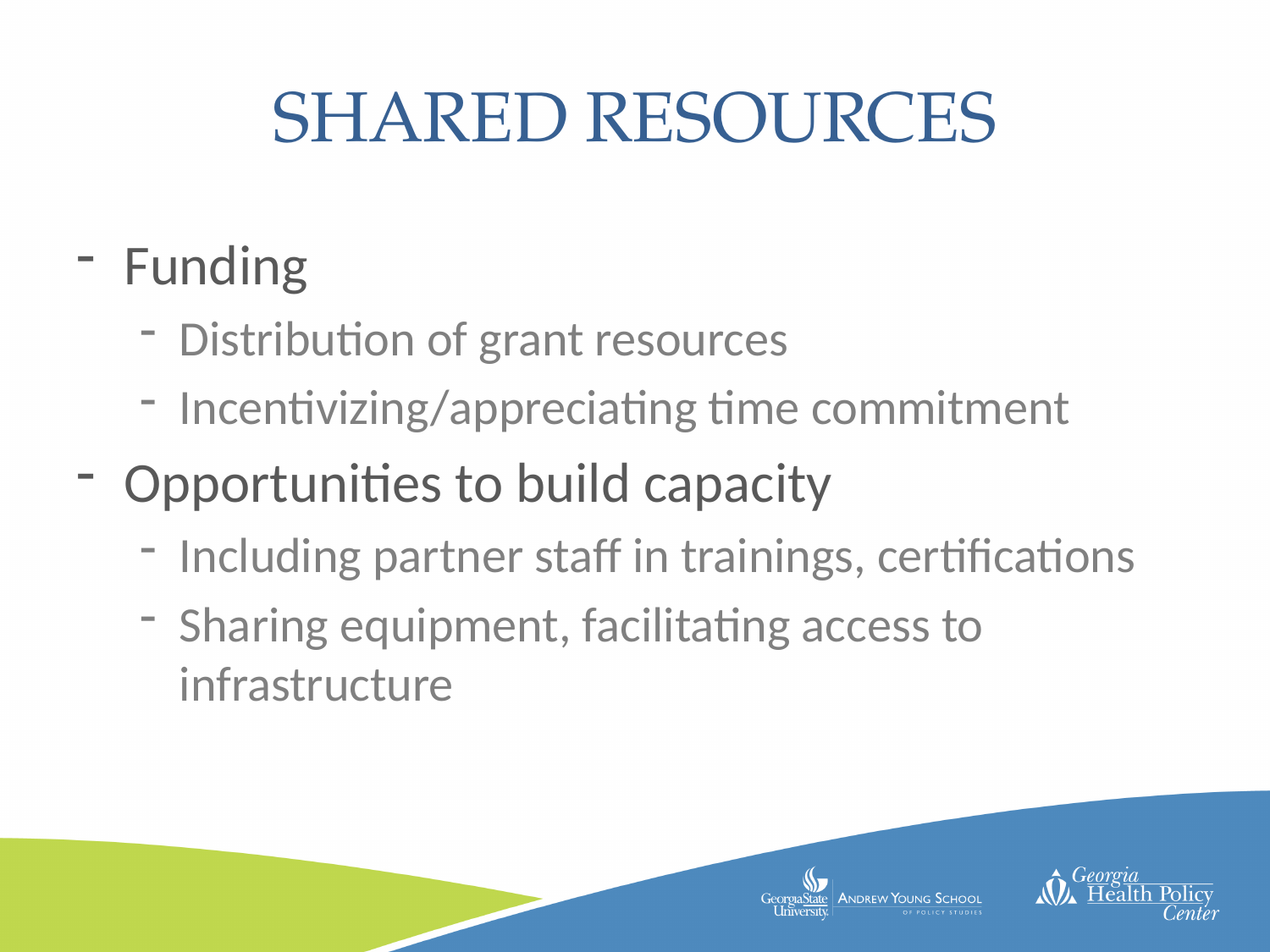

# Shared Resources
Funding
Distribution of grant resources
Incentivizing/appreciating time commitment
Opportunities to build capacity
Including partner staff in trainings, certifications
Sharing equipment, facilitating access to infrastructure